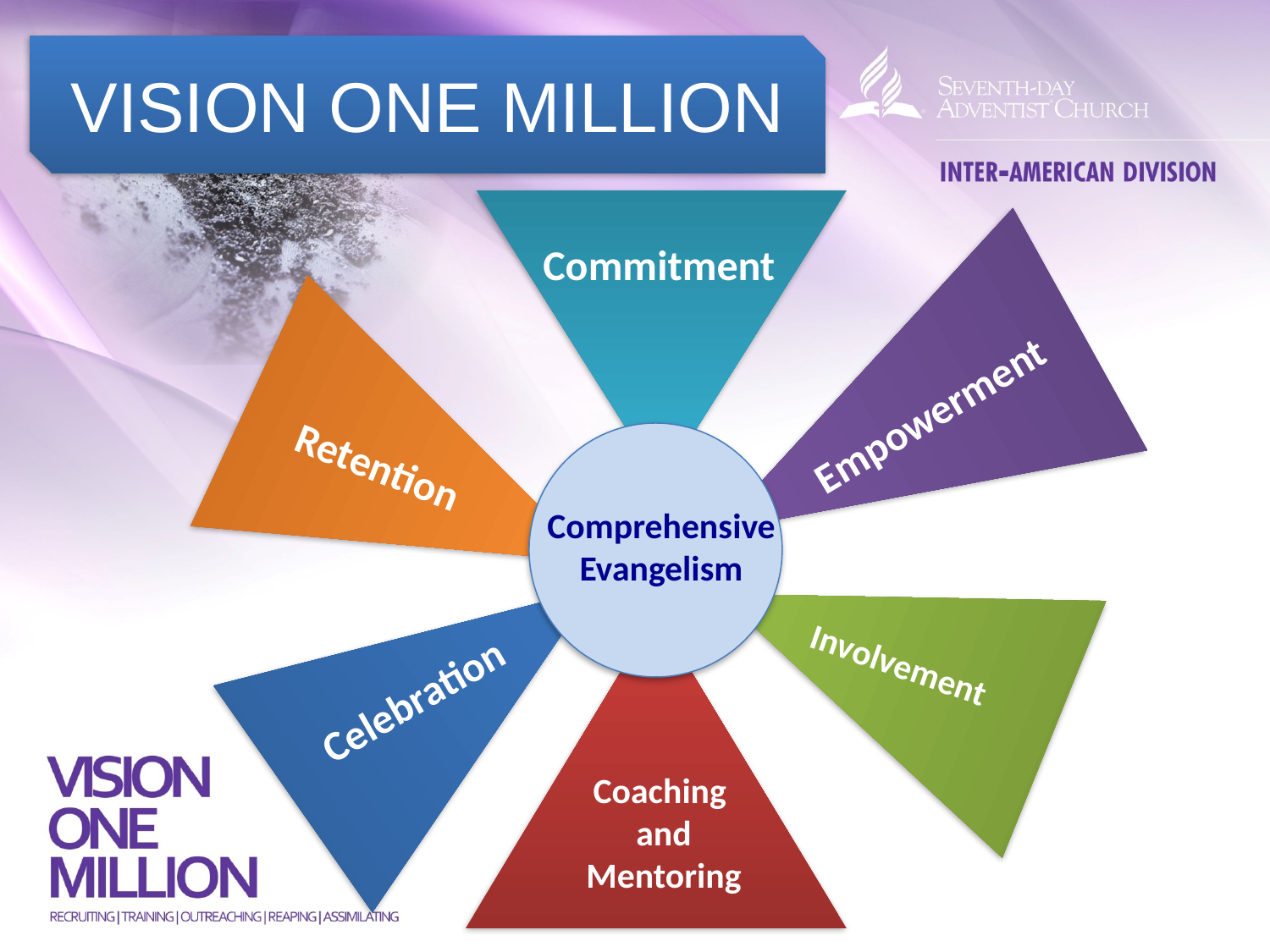

Vision One Million

Commitment

Empowerment

Retention

Comprehensive Evangelism

 Involvement
Celebration
Coaching
and Mentoring